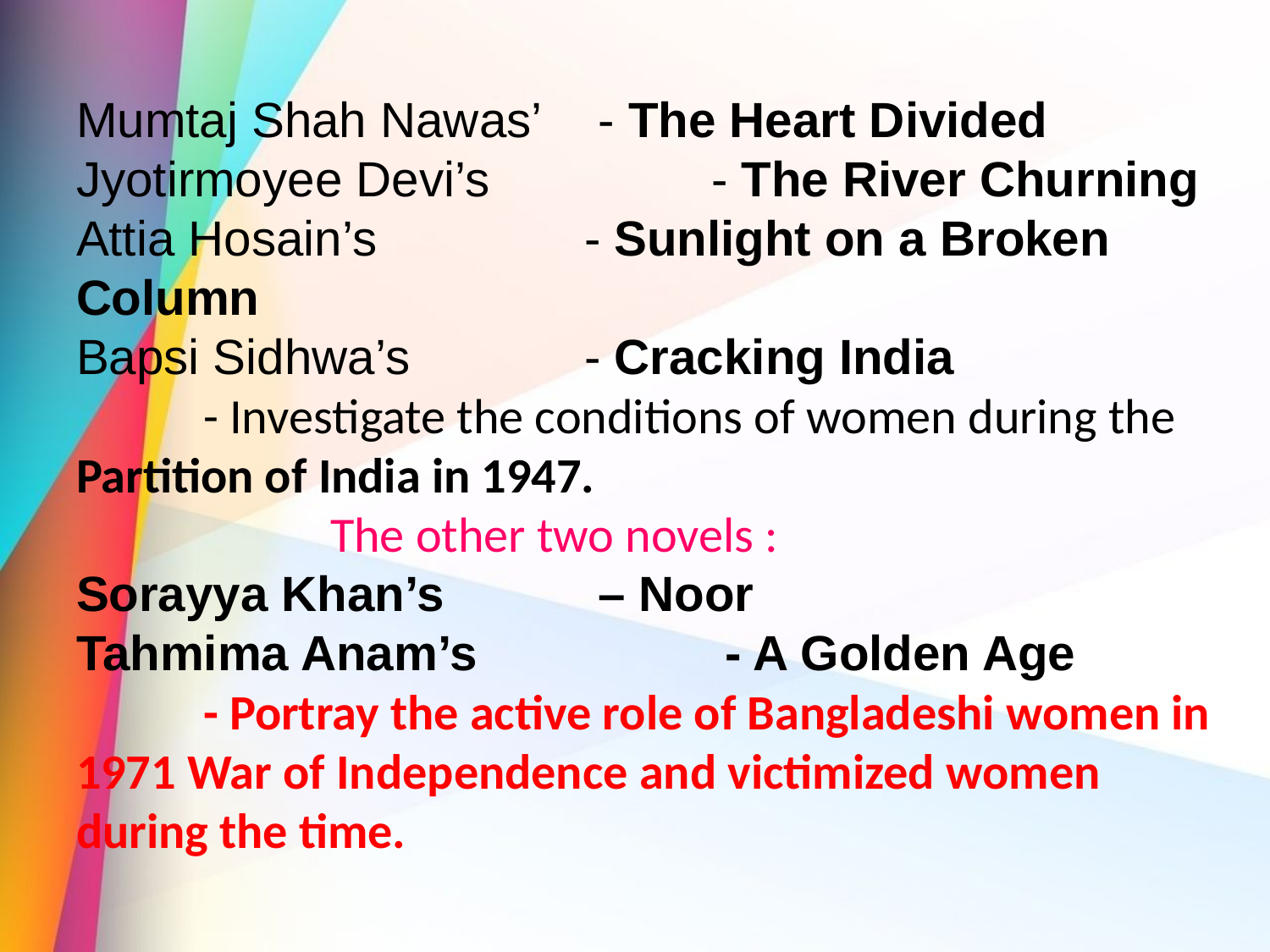

# Mumtaj Shah Nawas’	 - The Heart Divided Jyotirmoyee Devi’s 		- The River Churning Attia Hosain’s 		- Sunlight on a Broken Column Bapsi Sidhwa’s		- Cracking India - Investigate the conditions of women during the Partition of India in 1947. The other two novels : Sorayya Khan’s		 – Noor Tahmima Anam’s		 - A Golden Age - Portray the active role of Bangladeshi women in 1971 War of Independence and victimized women during the time.